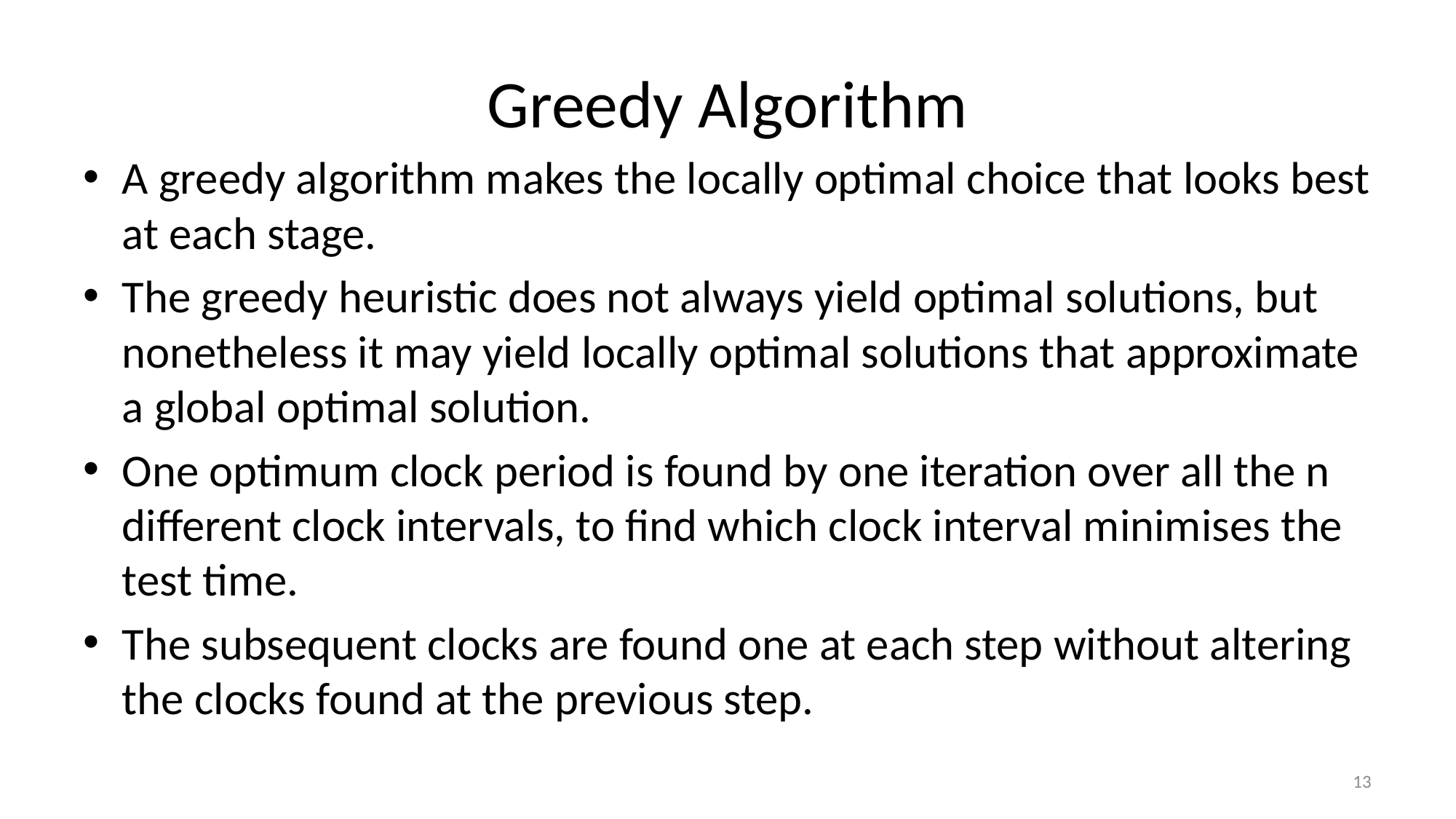

# Greedy Algorithm
A greedy algorithm makes the locally optimal choice that looks best at each stage.
The greedy heuristic does not always yield optimal solutions, but nonetheless it may yield locally optimal solutions that approximate a global optimal solution.
One optimum clock period is found by one iteration over all the n different clock intervals, to find which clock interval minimises the test time.
The subsequent clocks are found one at each step without altering the clocks found at the previous step.

13